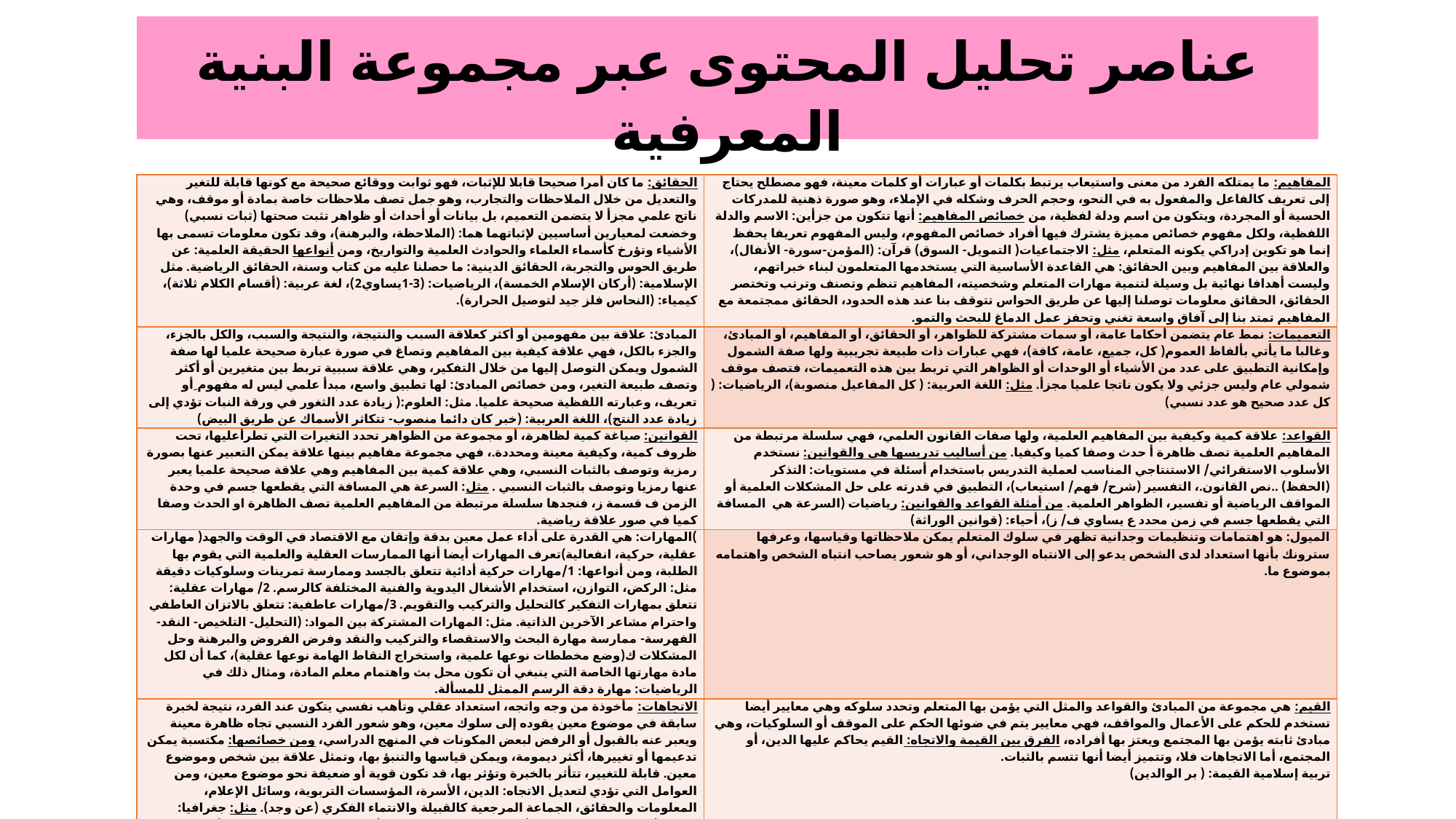

عناصر تحليل المحتوى عبر مجموعة البنية المعرفية
| الحقائق: ما كان أمرا صحيحا قابلا للإثبات، فهو ثوابت ووقائع صحيحة مع كونها قابلة للتغير والتعديل من خلال الملاحظات والتجارب، وهو جمل تصف ملاحظات خاصة بمادة أو موقف، وهي ناتج علمي مجزأ لا يتضمن التعميم، بل بيانات أو أحداث أو ظواهر تثبت صحتها (ثبات نسبي) وخضعت لمعيارين أساسيين لإثباتهما هما: (الملاحظة، والبرهنة)، وقد تكون معلومات تسمى بها الأشياء وتؤرخ كأسماء العلماء والحوادث العلمية والتواريخ، ومن أنواعها الحقيقة العلمية: عن طريق الحوس والتجربة، الحقائق الدينية: ما حصلنا عليه من كتاب وسنة، الحقائق الرياضية. مثل الإسلامية: (أركان الإسلام الخمسة)، الرياضيات: (3-1يساوي2)، لغة عربية: (أقسام الكلام ثلاثة)، كيمياء: (النحاس فلز جيد لتوصيل الحرارة). | المفاهيم: ما يمتلكه الفرد من معنى واستيعاب يرتبط بكلمات أو عبارات أو كلمات معينة، فهو مصطلح يحتاج إلى تعريف كالفاعل والمفعول به في النحو، وحجم الحرف وشكله في الإملاء، وهو صورة ذهنية للمدركات الحسية أو المجردة، ويتكون من اسم ودلة لفظية، من خصائص المفاهيم: أنها تتكون من جزأين: الاسم والدلة اللفظية، ولكل مفهوم خصائص مميزة يشترك فيها أفراد خصائص المفهوم، وليس المفهوم تعريفا يحفظ إنما هو تكوين إدراكي يكونه المتعلم، مثل: الاجتماعيات( التمويل- السوق) قرآن: (المؤمن-سورة- الأنفال)، والعلاقة بين المفاهيم وبين الحقائق: هي القاعدة الأساسية التي يستخدمها المتعلمون لبناء خبراتهم، وليست أهدافا نهائية بل وسيلة لتنمية مهارات المتعلم وشخصيته، المفاهيم تنظم وتصنف وترتب وتختصر الحقائق، الحقائق معلومات توصلنا إليها عن طريق الحواس تتوقف بنا عند هذه الحدود، الحقائق ممجتمعة مع المفاهيم تمتد بنا إلى آفاق واسعة تغني وتحفز عمل الدماغ للبحث والتمو. |
| --- | --- |
| المبادئ: علاقة بين مفهومين أو أكثر كعلاقة السبب والنتيجة، والنتيجة والسبب، والكل بالجزء، والجزء بالكل، فهي علاقة كيفية بين المفاهيم وتصاغ في صورة عبارة صحيحة علميا لها صفة الشمول ويمكن التوصل إليها من خلال التفكير، وهي علاقة سببية تربط بين متغيرين أو أكثر وتصف طبيعة التغير، ومن خصائص المبادئ: لها تطبيق واسع، مبدأ علمي ليس له مفهوم ِأو تعريف، وعبارته اللفظية صحيحة علميا. مثل: العلوم:( زيادة عدد الثغور في ورقة النبات تؤدي إلى زيادة عدد النتج)، اللغة العربية: (خبر كان دائما منصوب- تتكاثر الأسماك عن طريق البيض) | التعميمات: نمط عام يتضمن أحكاما عامة، أو سمات مشتركة للظواهر، أو الحقائق، أو المفاهيم، أو المبادئ، وغالبا ما يأتي بألفاظ العموم( كل، جميع، عامة، كافة)، فهي عبارات ذات طبيعة تجريبية ولها صفة الشمول وإمكانية التطبيق على عدد من الأشياء أو الوحدات أو الظواهر التي تربط بين هذه التعميمات، فتصف موقف شمولي عام وليس جزئي ولا يكون ناتجا علميا مجزأ. مثل: اللغة العربية: ( كل المفاعيل منصوبة)، الرياضيات: ( كل عدد صحيح هو عدد نسبي) |
| القوانين: صياغة كمية لظاهرة، أو مجموعة من الظواهر تحدد التغيرات التي تطرأعليها، تحت ظروف كمية، وكيفية معينة ومحددة.، فهي مجموعة مفاهيم بينها علاقة يمكن التعبير عنها بصورة رمزية وتوصف بالثبات النسبي، وهي علاقة كمية بين المفاهيم وهي علاقة صحيحة علميا يعبر عنها رمزيا وتوصف بالثبات النسبي . مثل: السرعة هي المسافة التي يقطعها جسم في وحدة الزمن ف قسمة ز، فنجدها سلسلة مرتبطة من المفاهيم العلمية تصف الظاهرة او الحدث وصفا كميا في صور علاقة رياضية. | القواعد: علاقة كمية وكيفية بين المفاهيم العلمية، ولها صفات القانون العلمي، فهي سلسلة مرتبطة من المفاهيم العلمية تصف ظاهرة أ حدث وصفا كميا وكيفيا. من أساليب تدريسها هي والقوانين: نستخدم الأسلوب الاستقرائي/ الاستنتاجي المناسب لعملية التدريس باستخدام أسئلة في مستويات: التذكر (الحفظ) ..نص القانون.، التفسير (شرح/ فهم/ استيعاب)، التطبيق في قدرته على حل المشكلات العلمية أو المواقف الرياضية أو تفسير، الظواهر العلمية. من أمثلة القواعد والقوانين: رياضيات (السرعة هي المسافة التي يقطعها جسم في زمن محدد ع يساوي ف/ ز)، أحياء: (قوانين الوراثة) |
| )المهارات: هي القدرة على أداء عمل معين بدقة وإتقان مع الاقتصاد في الوقت والجهد( مهارات عقلية، حركية، انفعالية)تعرف المهارات أيضا أنها الممارسات العقلية والعلمية التي يقوم بها الطلبة، ومن أنواعها: 1/مهارات حركية أدائية تتعلق بالجسد وممارسة تمرينات وسلوكيات دقيقة مثل: الركض، التوازن، استخدام الأشغال اليدوية والفنية المختلفة كالرسم. 2/ مهارات عقلية: تتعلق بمهارات التفكير كالتحليل والتركيب والتقويم. 3/مهارات عاطفية: تتعلق بالاتزان العاطفي واحترام مشاعر الآخرين الذاتية. مثل: المهارات المشتركة بين المواد: (التحليل- التلخيص- النقد- الفهرسة- ممارسة مهارة البحث والاستقصاء والتركيب والنقد وفرض الفروض والبرهنة وحل المشكلات ك(وضع مخططات نوعها علمية، واستخراج النقاط الهامة نوعها عقلية)، كما أن لكل مادة مهارتها الخاصة التي ينبغي أن تكون محل بث واهتمام معلم المادة، ومثال ذلك في الرياضيات: مهارة دقة الرسم الممثل للمسألة. | الميول: هو اهتمامات وتنظيمات وجدانية تظهر في سلوك المتعلم يمكن ملاحظاتها وقياسها، وعرفها سترونك بأنها استعداد لدى الشخص يدعو إلى الانتباه الوجداني، أو هو شعور يصاحب انتباه الشخص واهتمامه بموضوع ما. |
| الاتجاهات: مأخوذة من وجه واتجه، استعداد عقلي وتأهب نفسي يتكون عند الفرد، نتيجة لخبرة سابقة في موضوع معين يقوده إلى سلوك معين، وهو شعور الفرد النسبي تجاه ظاهرة معينة ويعبر عنه بالقبول أو الرفض لبعض المكونات في المنهج الدراسي، ومن خصائصها: مكتسبة يمكن تدعيمها أو تغييرها، أكثر ديمومة، ويمكن قياسها والتنبؤ بها، وتمثل علاقة بين شخص وموضوع معين. قابلة للتغيير، تتأثر بالخبرة وتؤثر بها، قد تكون قوية أو ضعيفة نحو موضوع معين، ومن العوامل التي تؤدي لتعديل الاتجاه: الدين، الأسرة، المؤسسات التربوية، وسائل الإعلام، المعلومات والحقائق، الجماعة المرجعية كالقبيلة والانتماء الفكري (عن وجد). مثل: جغرافيا: الاتجاه(ترشيد استهلاك المياه)، التربية الوطنية الاتجاه: (احترامم الحقوق والواجبات) | القيم: هي مجموعة من المبادئ والقواعد والمثل التي يؤمن بها المتعلم وتحدد سلوكه وهي معايير أيضا تستخدم للحكم على الأعمال والمواقف، فهي معايير يتم في ضوئها الحكم على الموقف أو السلوكيات، وهي مبادئ ثابته يؤمن بها المجتمع ويعتز بها أفراده، الفرق بين القيمة والاتجاه: القيم يحاكم عليها الدين، أو المجتمع، أما الاتجاهات فلا، وتتميز أيضا أنها تتسم بالثبات. تربية إسلامية القيمة: ( بر الوالدين) |